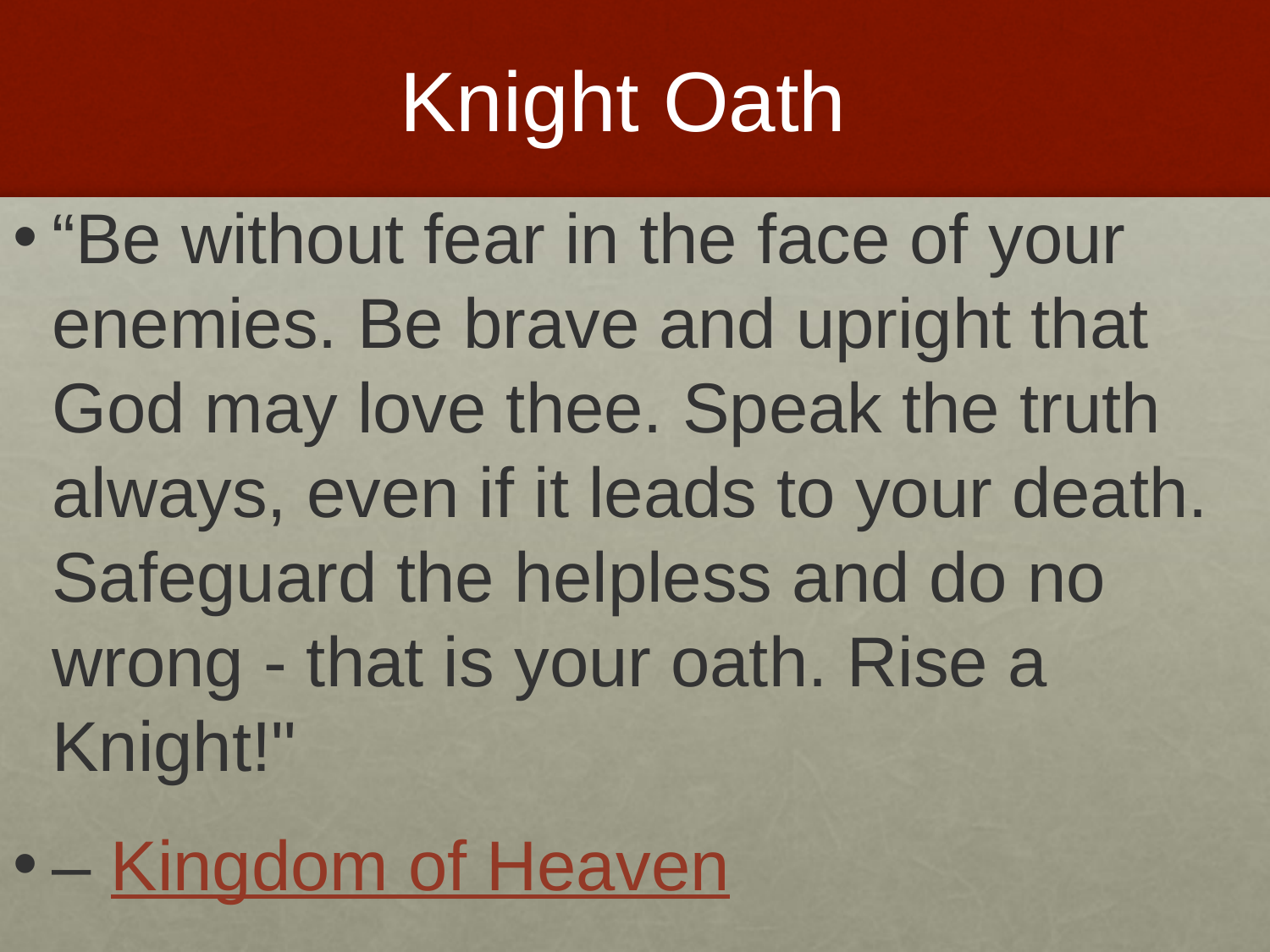

# Knight Oath
“Be without fear in the face of your enemies. Be brave and upright that God may love thee. Speak the truth always, even if it leads to your death. Safeguard the helpless and do no wrong - that is your oath. Rise a Knight!"
– Kingdom of Heaven